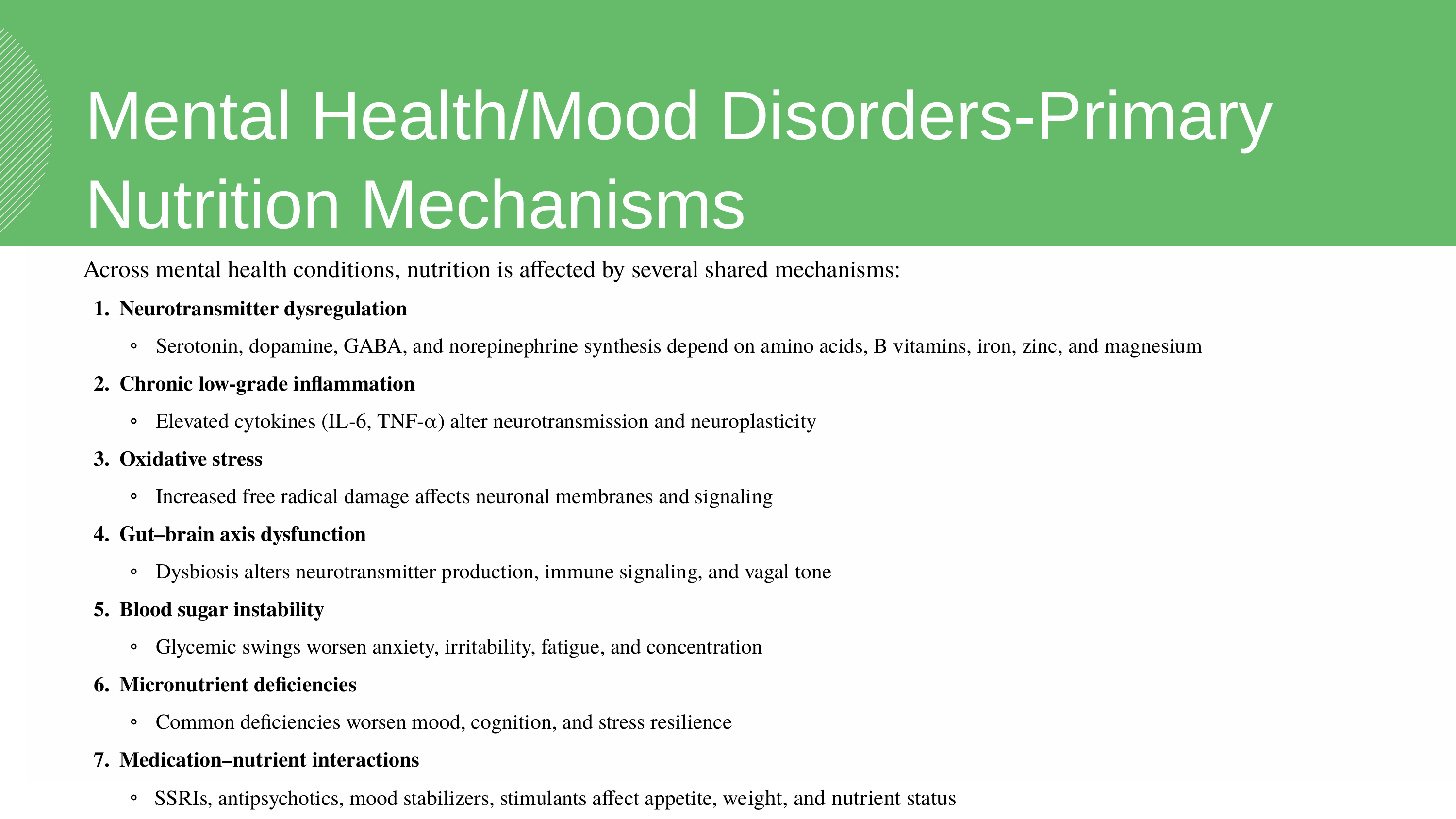

Mental Health/Mood Disorders-Primary Nutrition Mechanisms
Across mental health conditions, nutrition is affected by several shared mechanisms:
Neurotransmitter dysregulation
Serotonin, dopamine, GABA, and norepinephrine synthesis depend on amino acids, B vitamins, iron, zinc, and magnesium
Chronic low-grade inflammation
Elevated cytokines (IL-6, TNF-α) alter neurotransmission and neuroplasticity
Oxidative stress
Increased free radical damage affects neuronal membranes and signaling
Gut–brain axis dysfunction
Dysbiosis alters neurotransmitter production, immune signaling, and vagal tone
Blood sugar instability
Glycemic swings worsen anxiety, irritability, fatigue, and concentration
Micronutrient deficiencies
Common deficiencies worsen mood, cognition, and stress resilience
Medication–nutrient interactions
SSRIs, antipsychotics, mood stabilizers, stimulants affect appetite, weight, and nutrient status